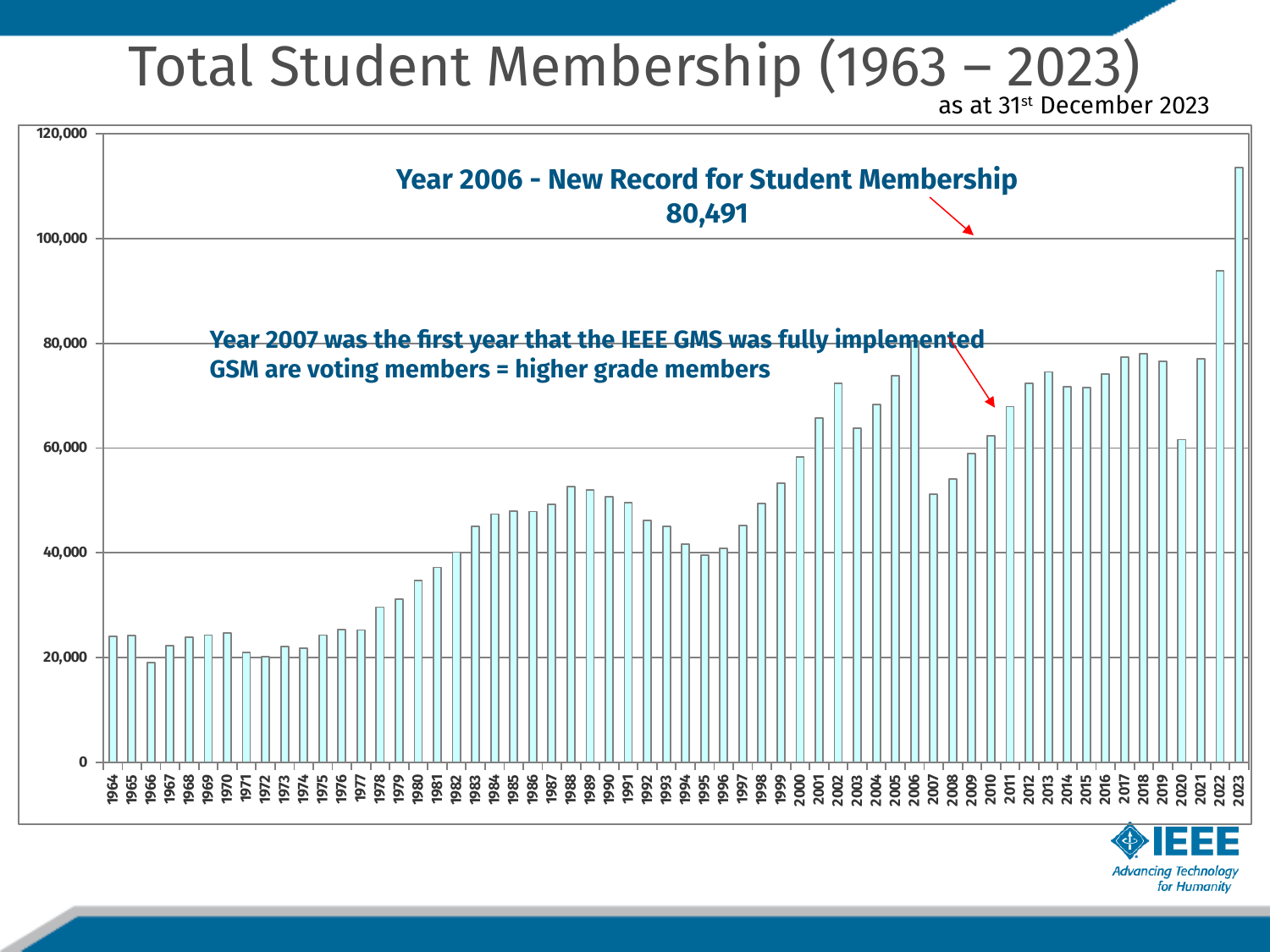

Total Student Membership (1963 – 2023)
as at 31st December 2023

### Chart

| Category | Student Membership |
|---|---|
| 1964 | 24076.0 |
| 1965 | 24259.0 |
| 1966 | 19104.0 |
| 1967 | 22248.0 |
| 1968 | 23930.0 |
| 1969 | 24319.0 |
| 1970 | 24684.0 |
| 1971 | 20987.0 |
| 1972 | 20210.0 |
| 1973 | 22169.0 |
| 1974 | 21795.0 |
| 1975 | 24318.0 |
| 1976 | 25360.0 |
| 1977 | 25283.0 |
| 1978 | 29643.0 |
| 1979 | 31239.0 |
| 1980 | 34782.0 |
| 1981 | 37238.0 |
| 1982 | 40151.0 |
| 1983 | 45056.0 |
| 1984 | 47413.0 |
| 1985 | 47950.0 |
| 1986 | 47891.0 |
| 1987 | 49210.0 |
| 1988 | 52681.0 |
| 1989 | 52013.0 |
| 1990 | 50703.0 |
| 1991 | 49549.0 |
| 1992 | 46184.0 |
| 1993 | 45027.0 |
| 1994 | 41641.0 |
| 1995 | 39528.0 |
| 1996 | 40821.0 |
| 1997 | 45281.0 |
| 1998 | 49395.0 |
| 1999 | 53270.0 |
| 2000 | 58320.0 |
| 2001 | 65669.0 |
| 2002 | 72328.0 |
| 2003 | 63860.0 |
| 2004 | 68358.0 |
| 2005 | 73870.0 |
| 2006 | 80491.0 |
| 2007 | 51257.0 |
| 2008 | 54088.0 |
| 2009 | 58914.0 |
| 2010 | 62349.0 |
| 2011 | 67917.0 |
| 2012 | 72312.0 |
| 2013 | 74535.0 |
| 2014 | 71672.0 |
| 2015 | 71580.0 |
| 2016 | 74136.0 |
| 2017 | 77404.0 |
| 2018 | 77962.0 |
| 2019 | 76619.0 |
| 2020 | 61611.0 |
| 2021 | 77034.0 |
| 2022 | 93871.0 |
| 2023 | 113506.0 |
Year 2006 - New Record for Student Membership
80,491

Year 2007 was the first year that the IEEE GMS was fully implemented
GSM are voting members = higher grade members